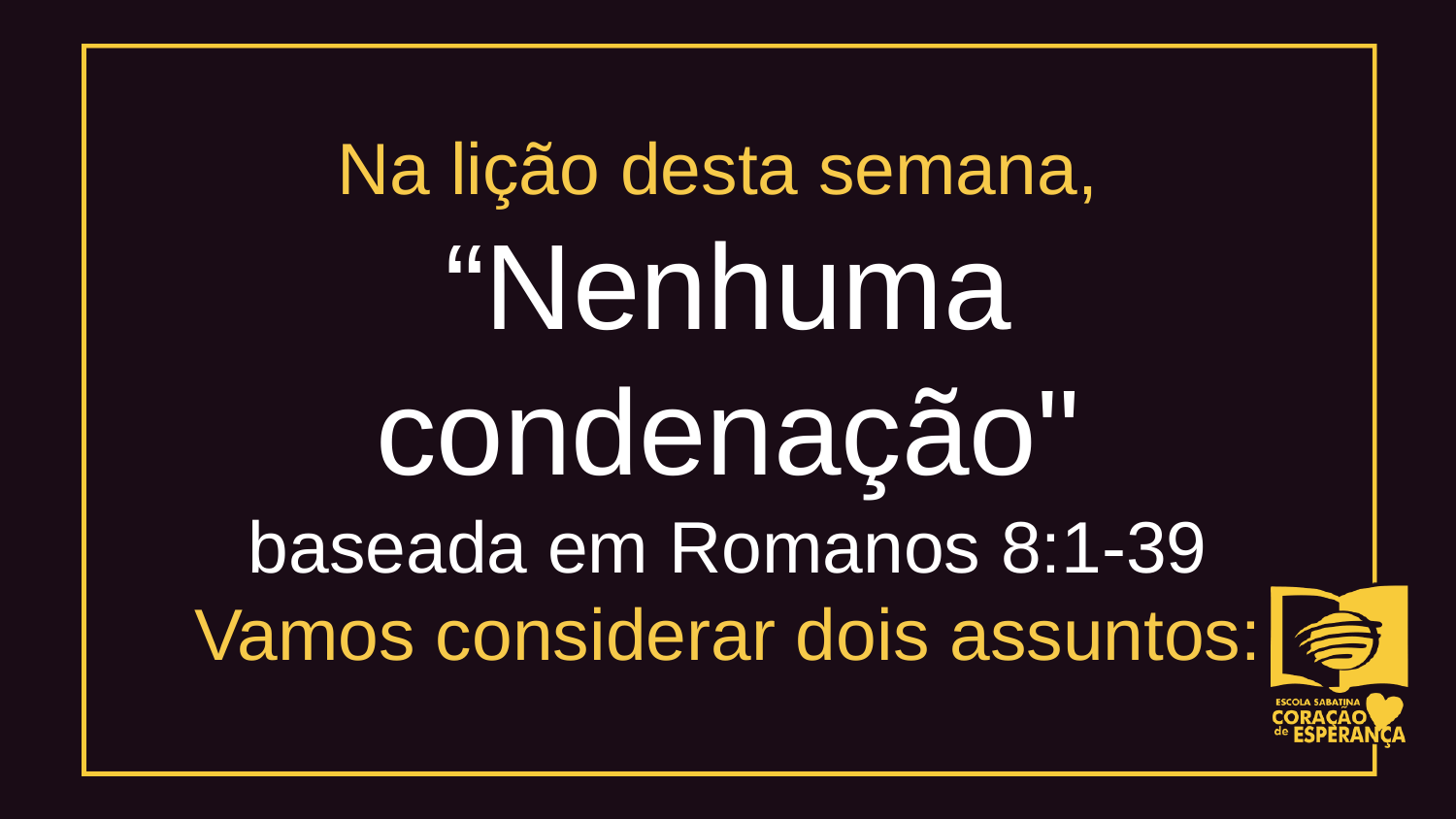

Na lição desta semana,
“Nenhuma condenação"
baseada em Romanos 8:1-39
Vamos considerar dois assuntos: